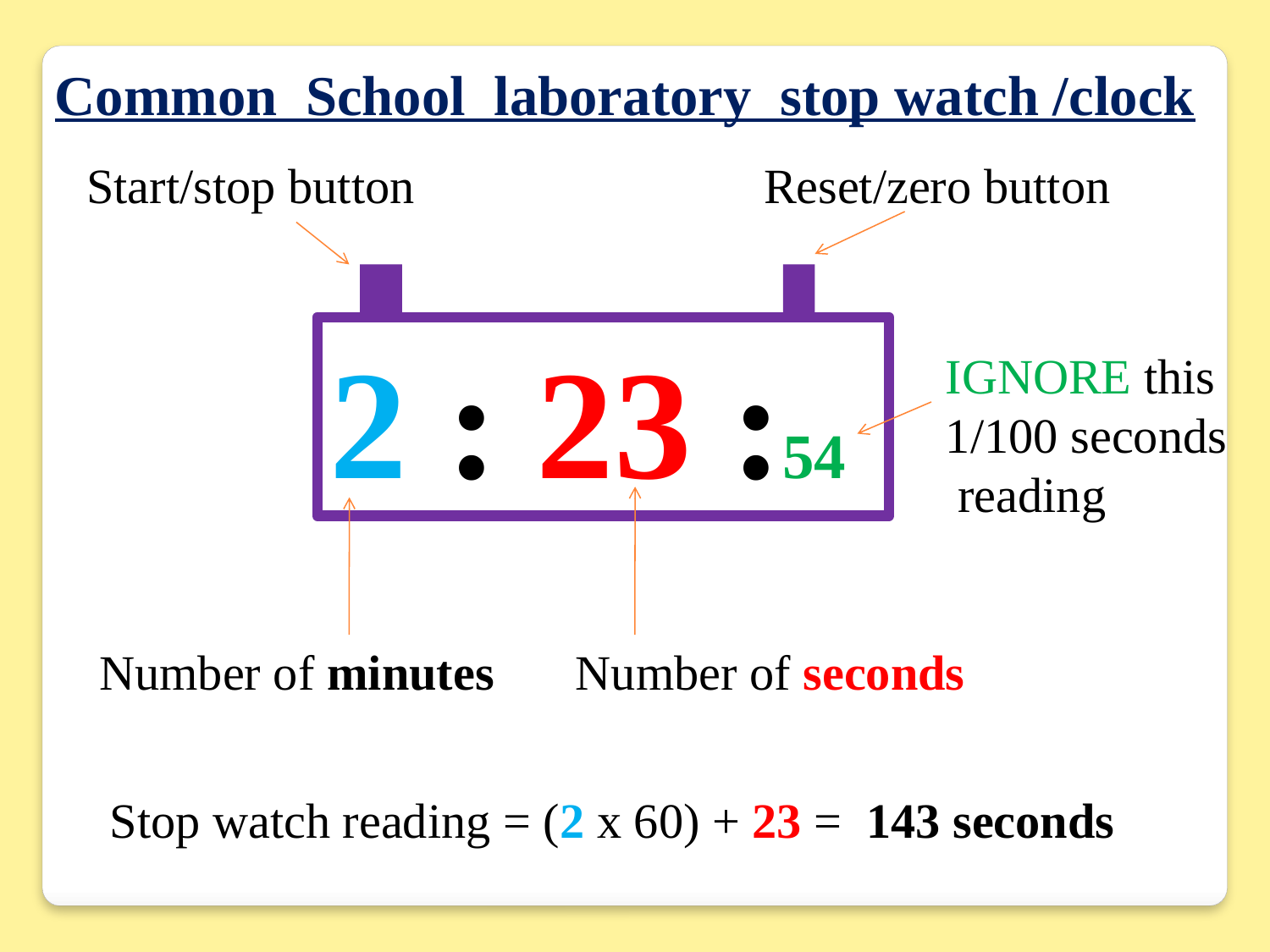

Common  School  laboratory  stop watch /clock
Start/stop button
Reset/zero button

2 : 23 :54
IGNORE this
1/100 seconds
 reading
Number of minutes
Number of seconds
Stop watch reading = (2 x 60) + 23 =  143 seconds